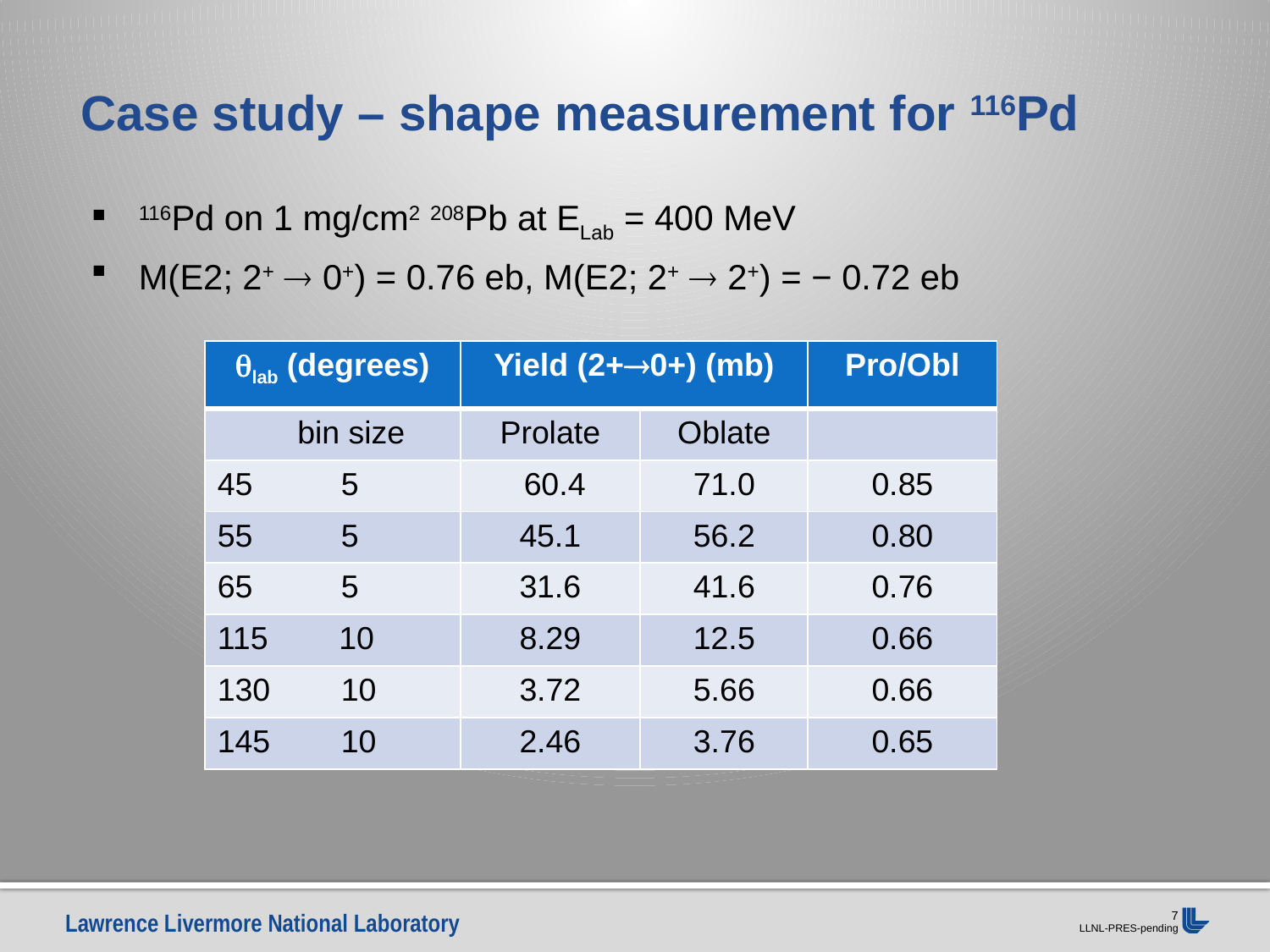

# Case study – shape measurement for 116Pd
116Pd on 1 mg/cm2 208Pb at ELab = 400 MeV
M(E2; 2+ → 0+) = 0.76 eb, M(E2; 2+ → 2+) = − 0.72 eb
| θlab (degrees) | Yield (2+→0+) (mb) |  | Pro/Obl |
| --- | --- | --- | --- |
| bin size | Prolate | Oblate |  |
| 45 5 | 60.4 | 71.0 | 0.85 |
| 55 5 | 45.1 | 56.2 | 0.80 |
| 65 5 | 31.6 | 41.6 | 0.76 |
| 115 10 | 8.29 | 12.5 | 0.66 |
| 130 10 | 3.72 | 5.66 | 0.66 |
| 145 10 | 2.46 | 3.76 | 0.65 |